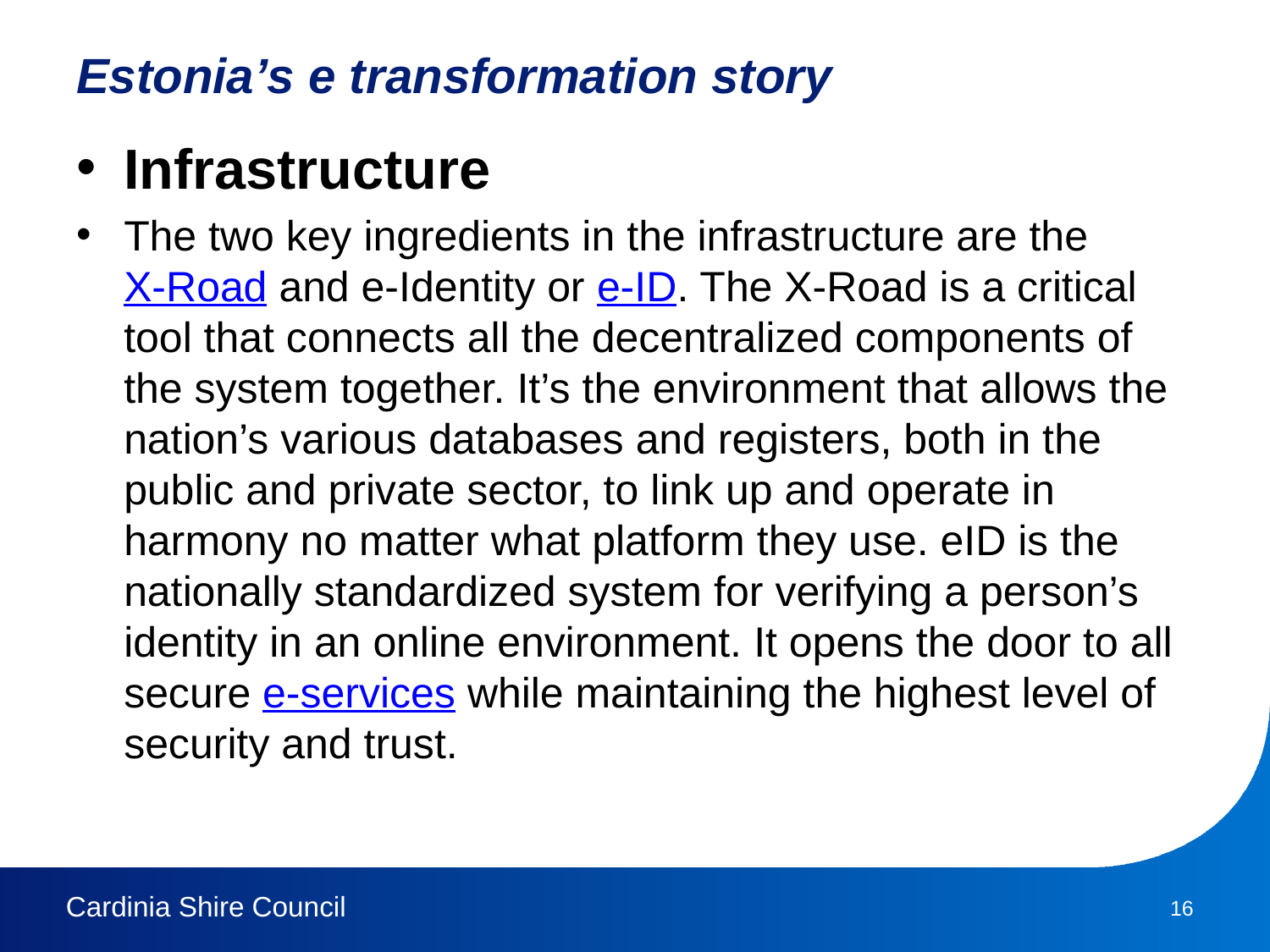

# Estonia’s e transformation story
Infrastructure
The two key ingredients in the infrastructure are the X-Road and e-Identity or e-ID. The X-Road is a critical tool that connects all the decentralized components of the system together. It’s the environment that allows the nation’s various databases and registers, both in the public and private sector, to link up and operate in harmony no matter what platform they use. eID is the nationally standardized system for verifying a person’s identity in an online environment. It opens the door to all secure e-services while maintaining the highest level of security and trust.
16